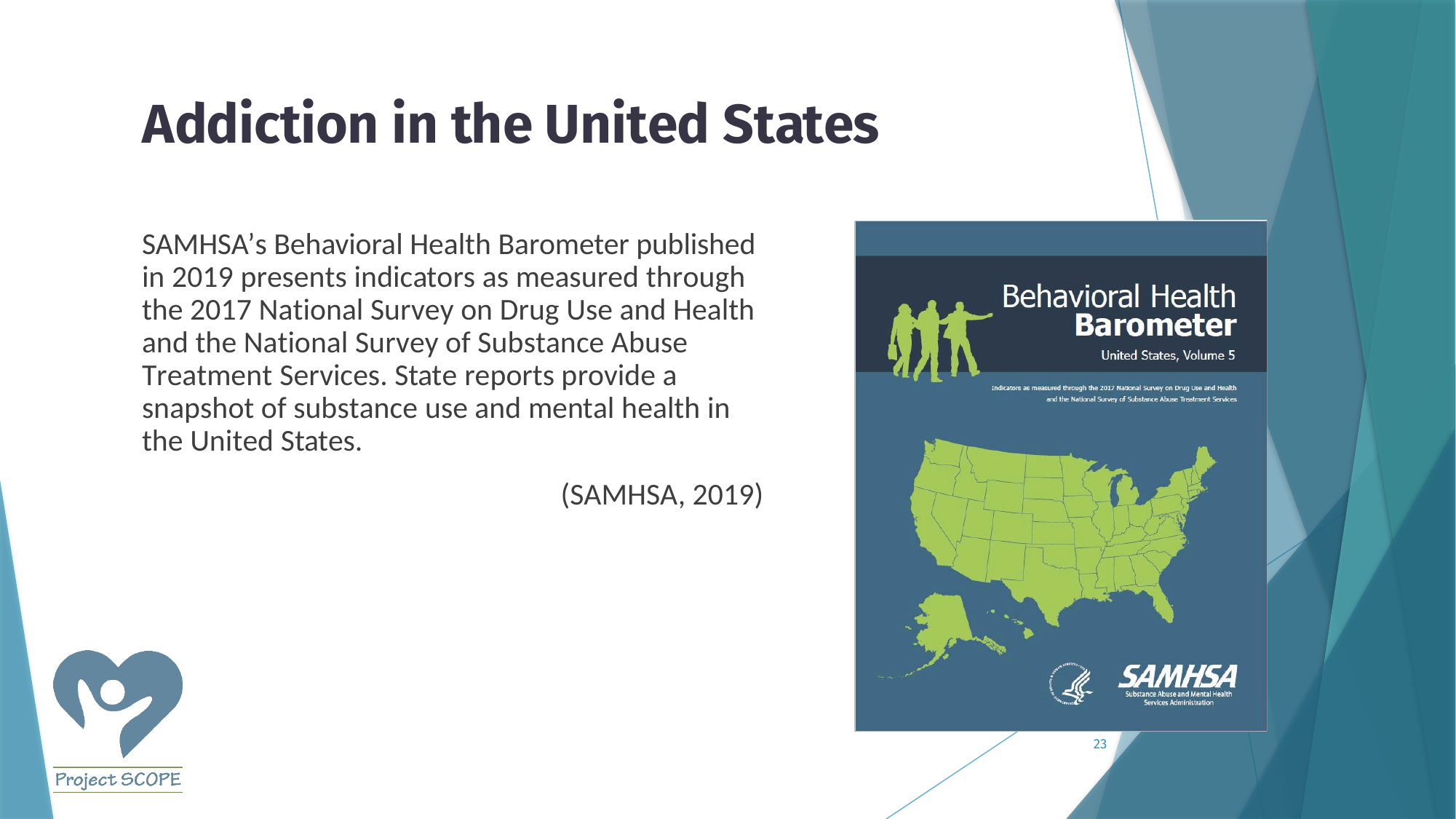

# Addiction in the United States

SAMHSA’s Behavioral Health Barometer published in 2019 presents indicators as measured through the 2017 National Survey on Drug Use and Health and the National Survey of Substance Abuse Treatment Services. State reports provide a snapshot of substance use and mental health in the United States.
(SAMHSA, 2019)
23